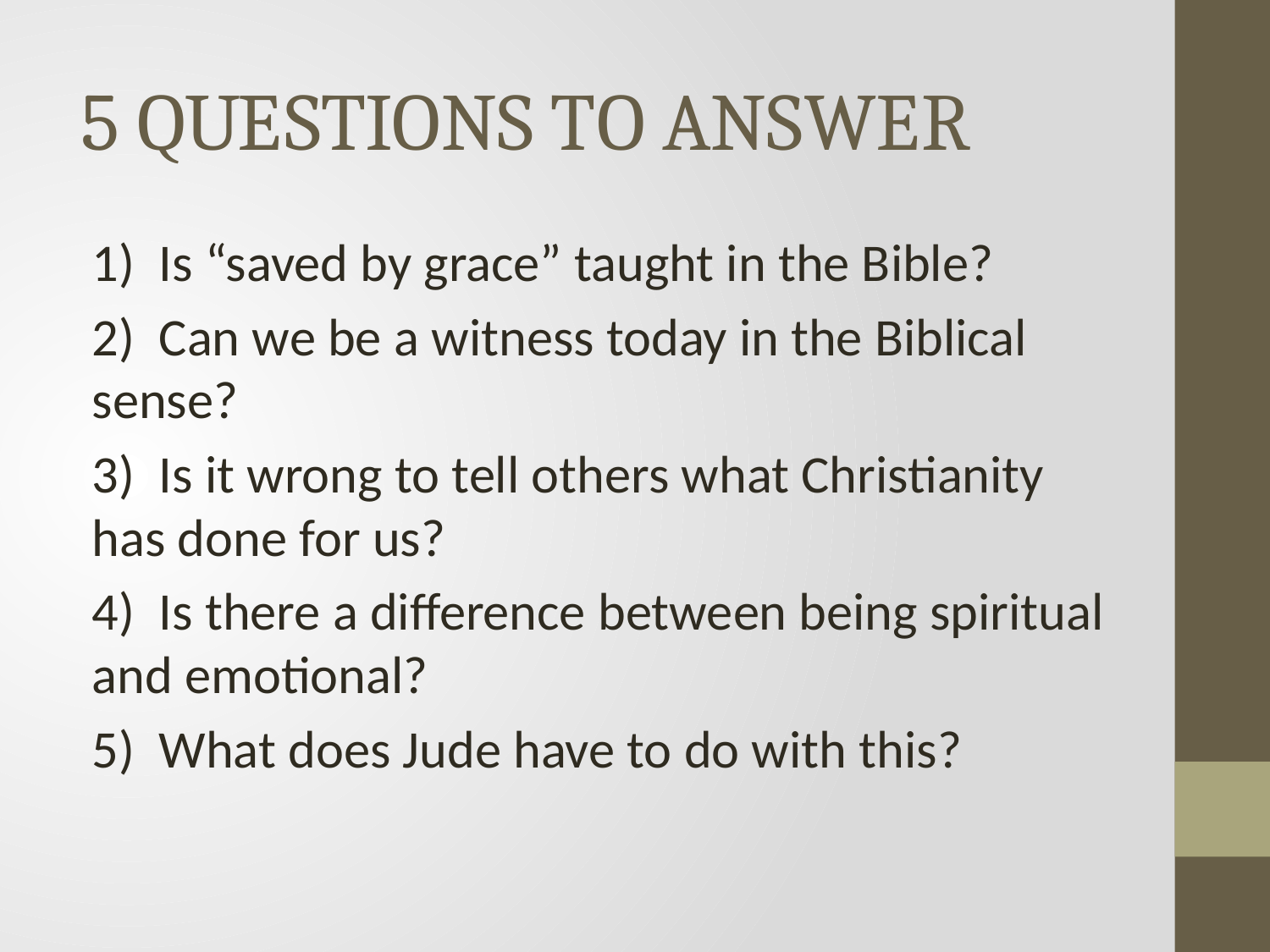

# 5 QUESTIONS TO ANSWER
1)  Is “saved by grace” taught in the Bible?
2)  Can we be a witness today in the Biblical sense?
3)  Is it wrong to tell others what Christianity has done for us?
4)  Is there a difference between being spiritual and emotional?
5)  What does Jude have to do with this?